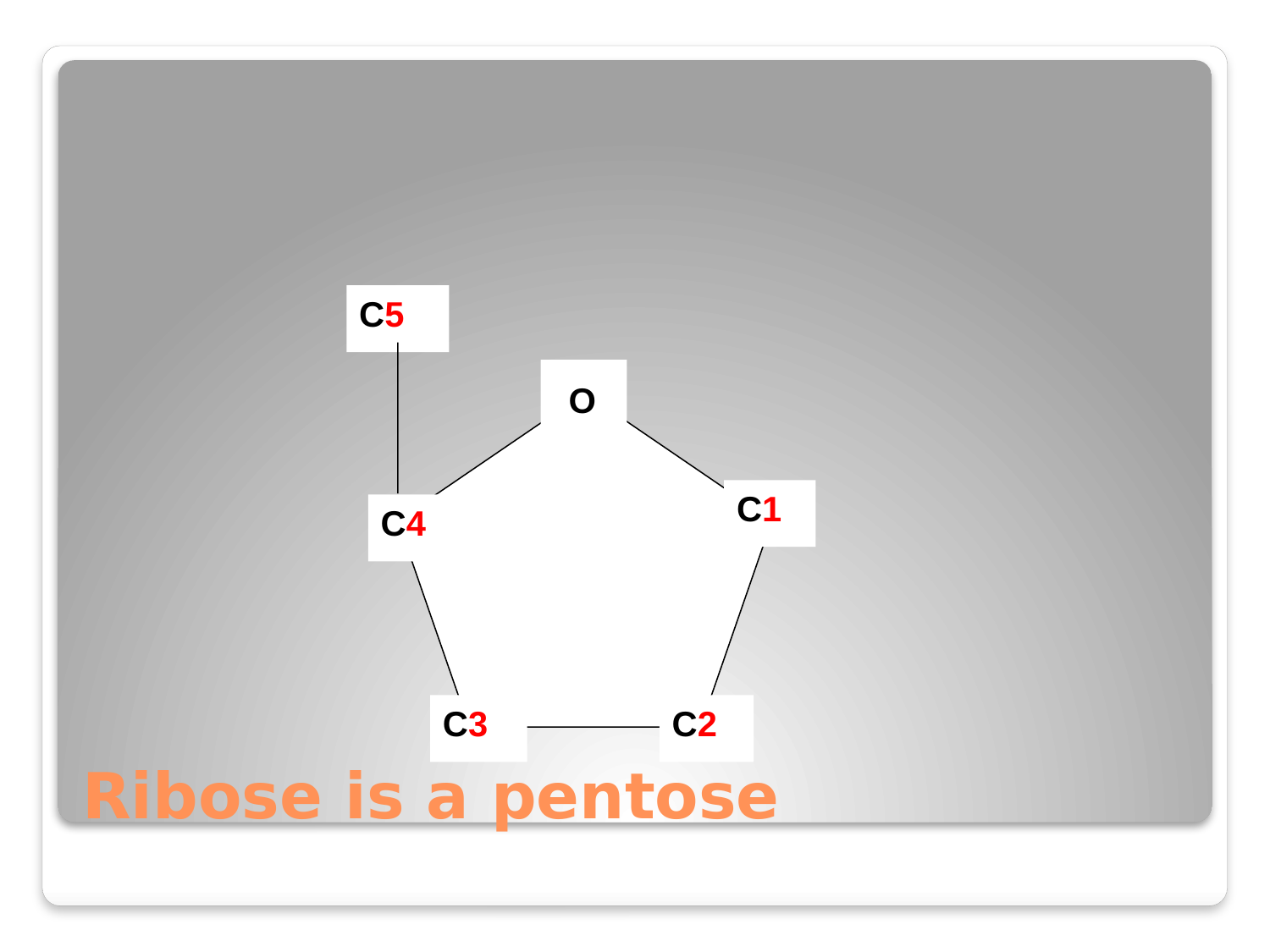

C5

C1
C4
C3
C2
O

# Ribose is a pentose